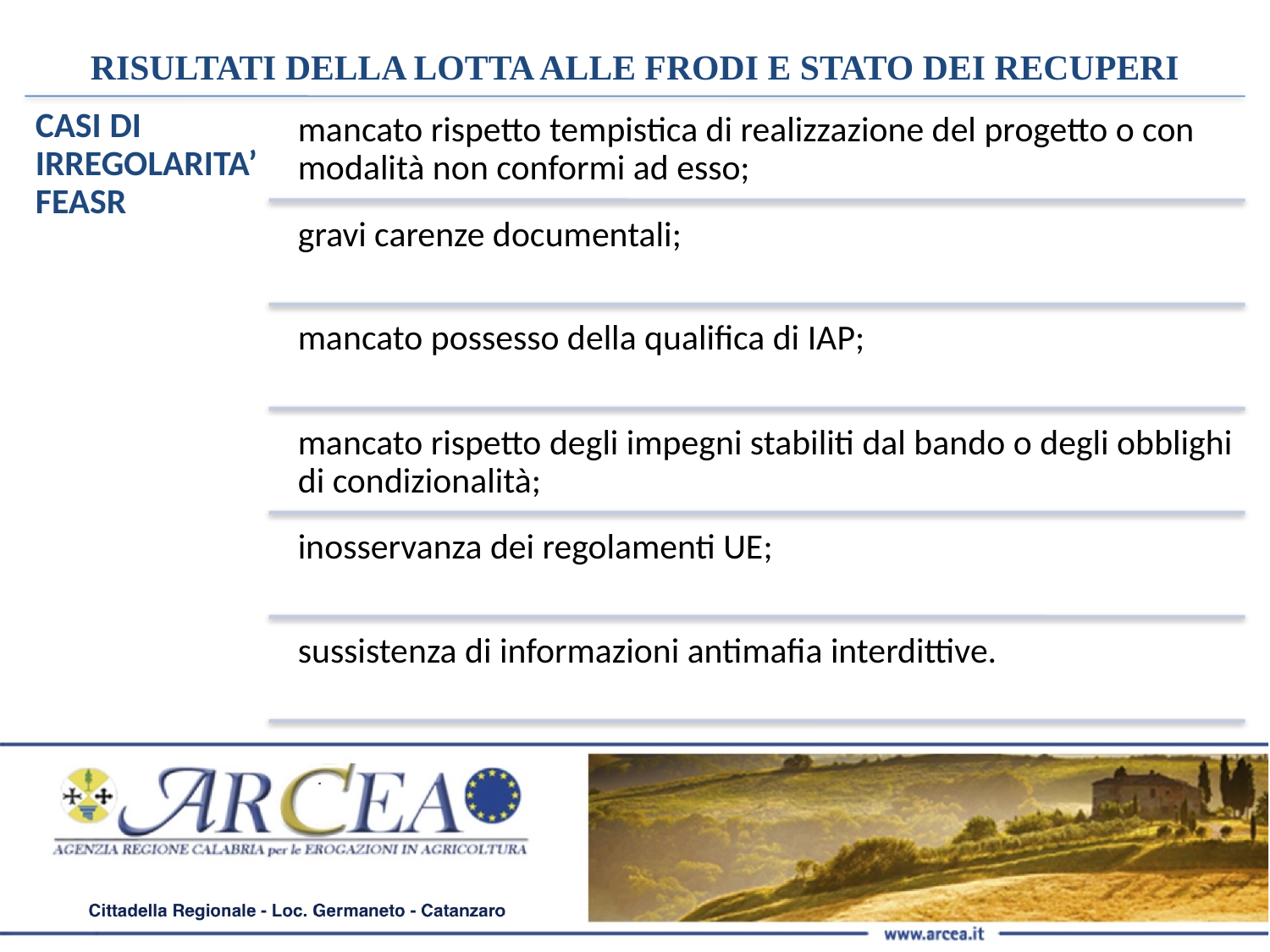

RISULTATI DELLA LOTTA ALLE FRODI E STATO DEI RECUPERI
CASI DI IRREGOLARITA’ FEASR
mancato rispetto tempistica di realizzazione del progetto o con modalità non conformi ad esso;
gravi carenze documentali;
mancato possesso della qualifica di IAP;
mancato rispetto degli impegni stabiliti dal bando o degli obblighi di condizionalità;
inosservanza dei regolamenti UE;
sussistenza di informazioni antimafia interdittive.